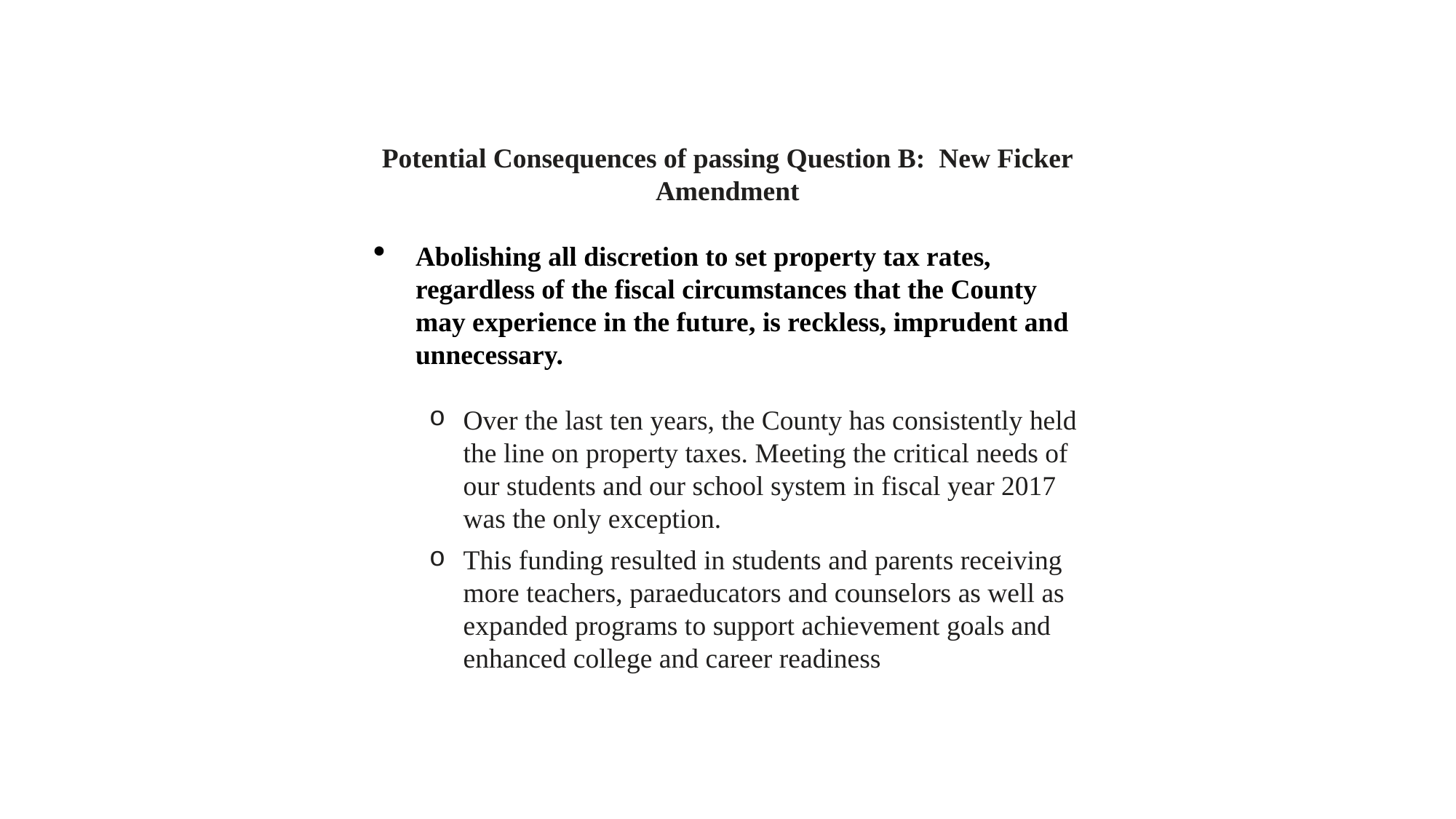

Potential Consequences of passing Question B:  New Ficker Amendment

Abolishing all discretion to set property tax rates, regardless of the fiscal circumstances that the County may experience in the future, is reckless, imprudent and unnecessary.

Over the last ten years, the County has consistently held the line on property taxes. Meeting the critical needs of our students and our school system in fiscal year 2017 was the only exception.
This funding resulted in students and parents receiving more teachers, paraeducators and counselors as well as expanded programs to support achievement goals and enhanced college and career readiness